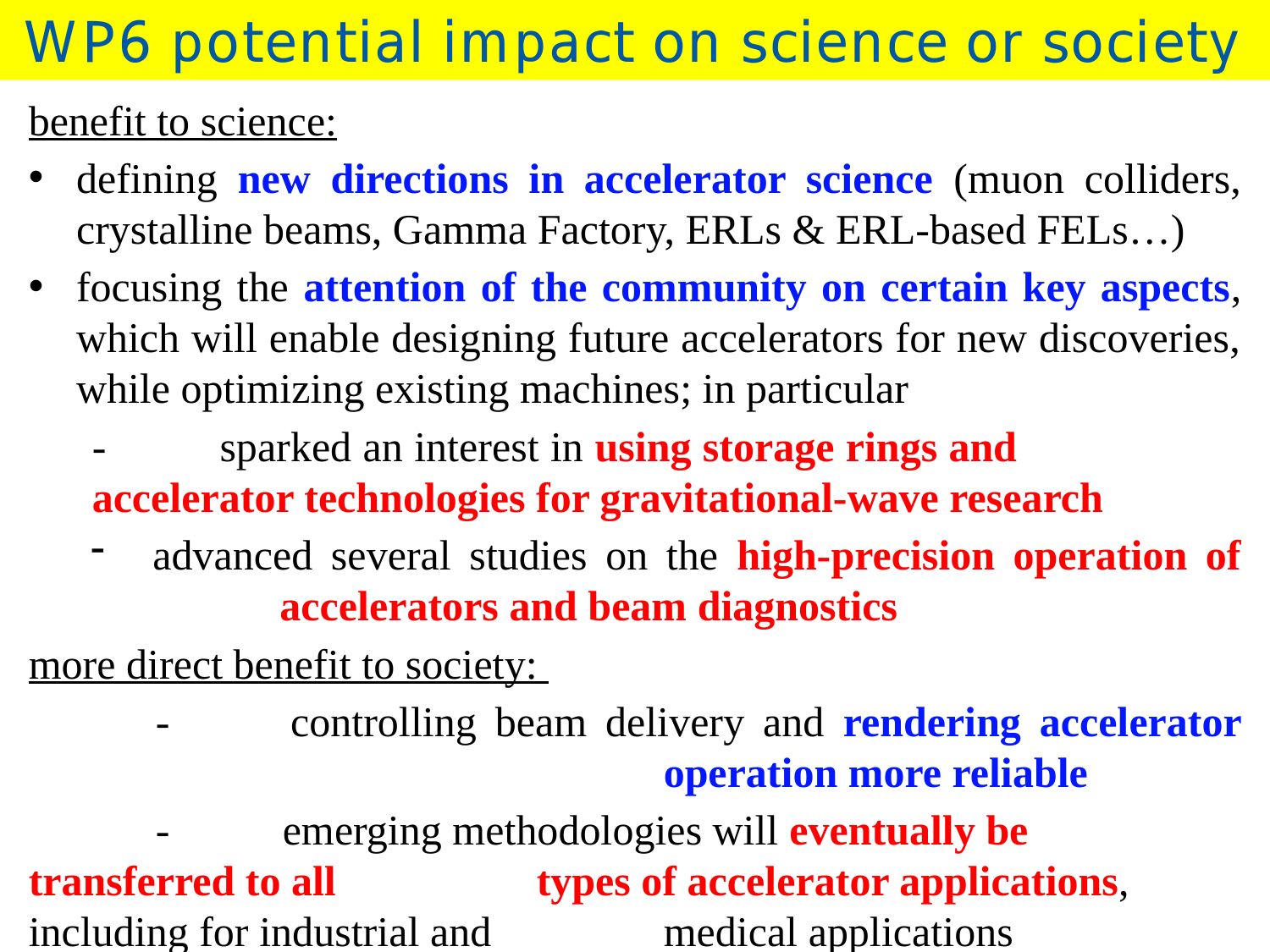

WP6 potential impact on science or society
benefit to science:
defining new directions in accelerator science (muon colliders, crystalline beams, Gamma Factory, ERLs & ERL-based FELs…)
focusing the attention of the community on certain key aspects, which will enable designing future accelerators for new discoveries, while optimizing existing machines; in particular
- 	sparked an interest in using storage rings and 		accelerator technologies for gravitational-wave research
advanced several studies on the high-precision operation of 	accelerators and beam diagnostics
more direct benefit to society:
	- 	controlling beam delivery and rendering accelerator 					operation more reliable
	-	emerging methodologies will eventually be 	transferred to all      		types of accelerator applications, including for industrial and 		medical applications